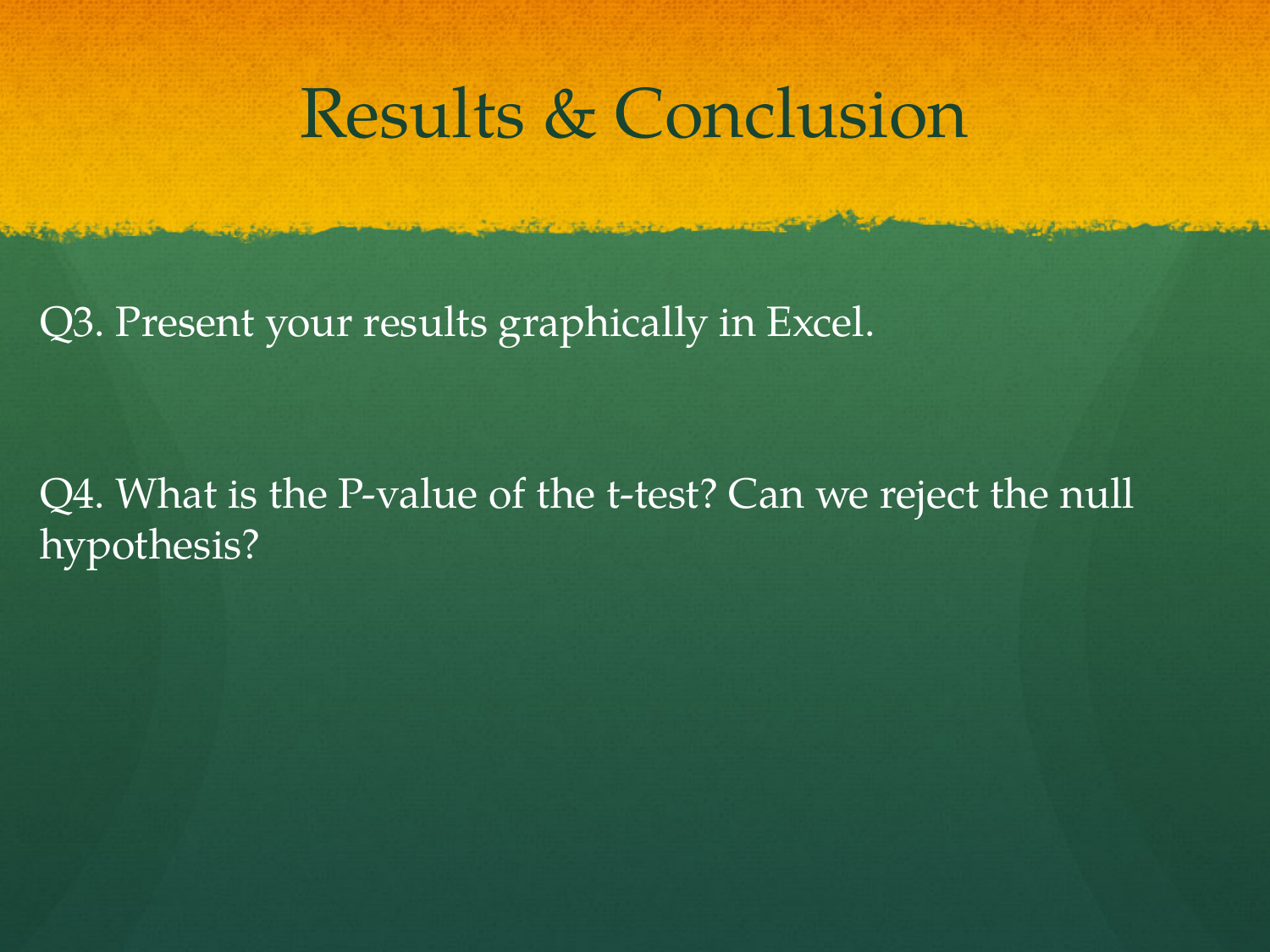

# Results & Conclusion
Q3. Present your results graphically in Excel.

Q4. What is the P-value of the t-test? Can we reject the null hypothesis?